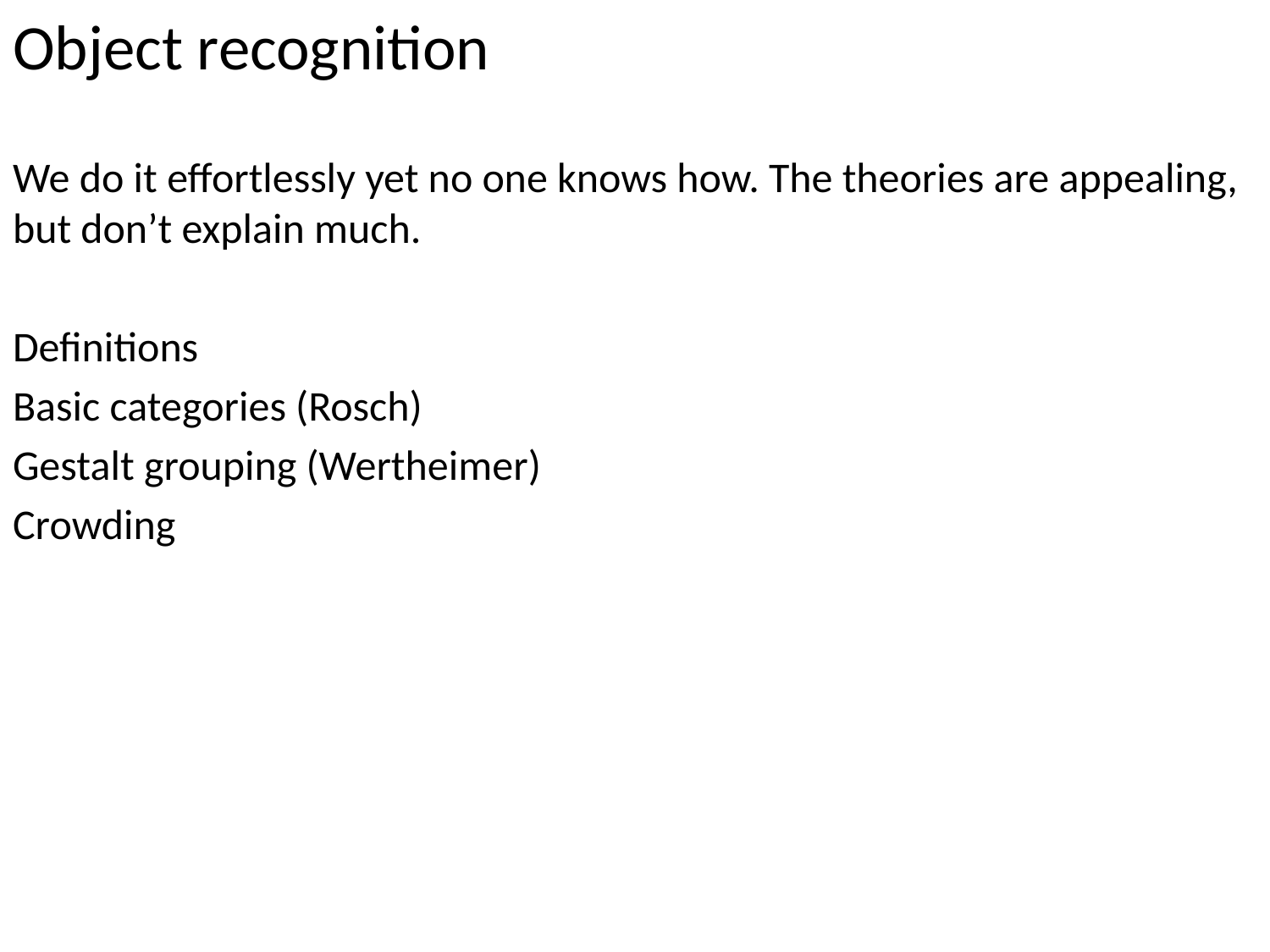

Object recognition

We do it effortlessly yet no one knows how. The theories are appealing, but don’t explain much.

Definitions
Basic categories (Rosch)
Gestalt grouping (Wertheimer)
Crowding